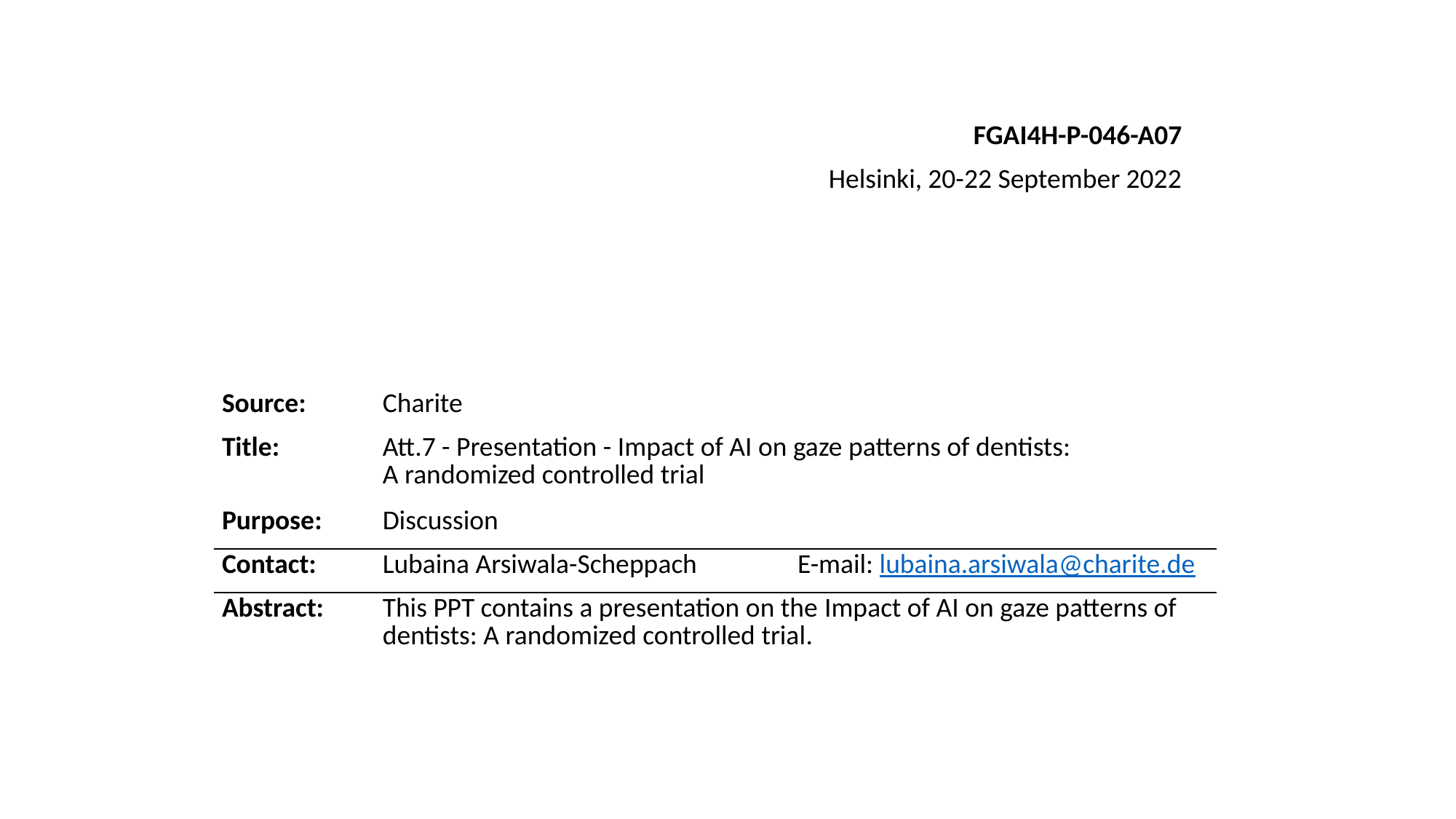

FGAI4H-P-046-A07
Helsinki, 20-22 September 2022
| Source: | Charite |  |
| --- | --- | --- |
| Title: | Att.7 - Presentation - Impact of AI on gaze patterns of dentists: A randomized controlled trial |  |
| Purpose: | Discussion |  |
| Contact: | Lubaina Arsiwala-Scheppach | E-mail: lubaina.arsiwala@charite.de |
| Abstract: | This PPT contains a presentation on the Impact of AI on gaze patterns of dentists: A randomized controlled trial. |  |